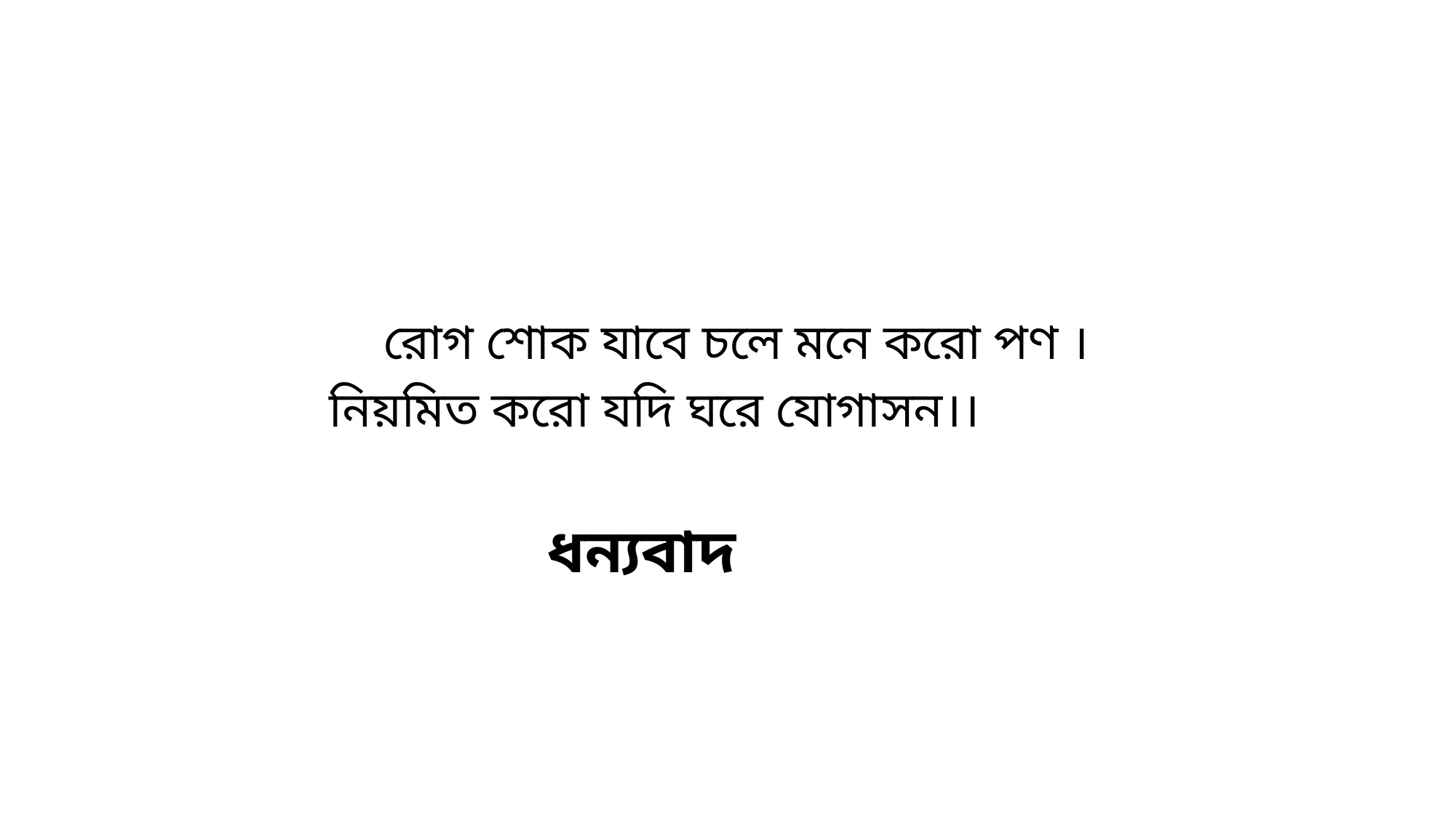

#

		রোগ শোক যাবে চলে মনে করো পণ ।
		নিয়মিত করো যদি ঘরে যোগাসন।।

				ধন্যবাদ